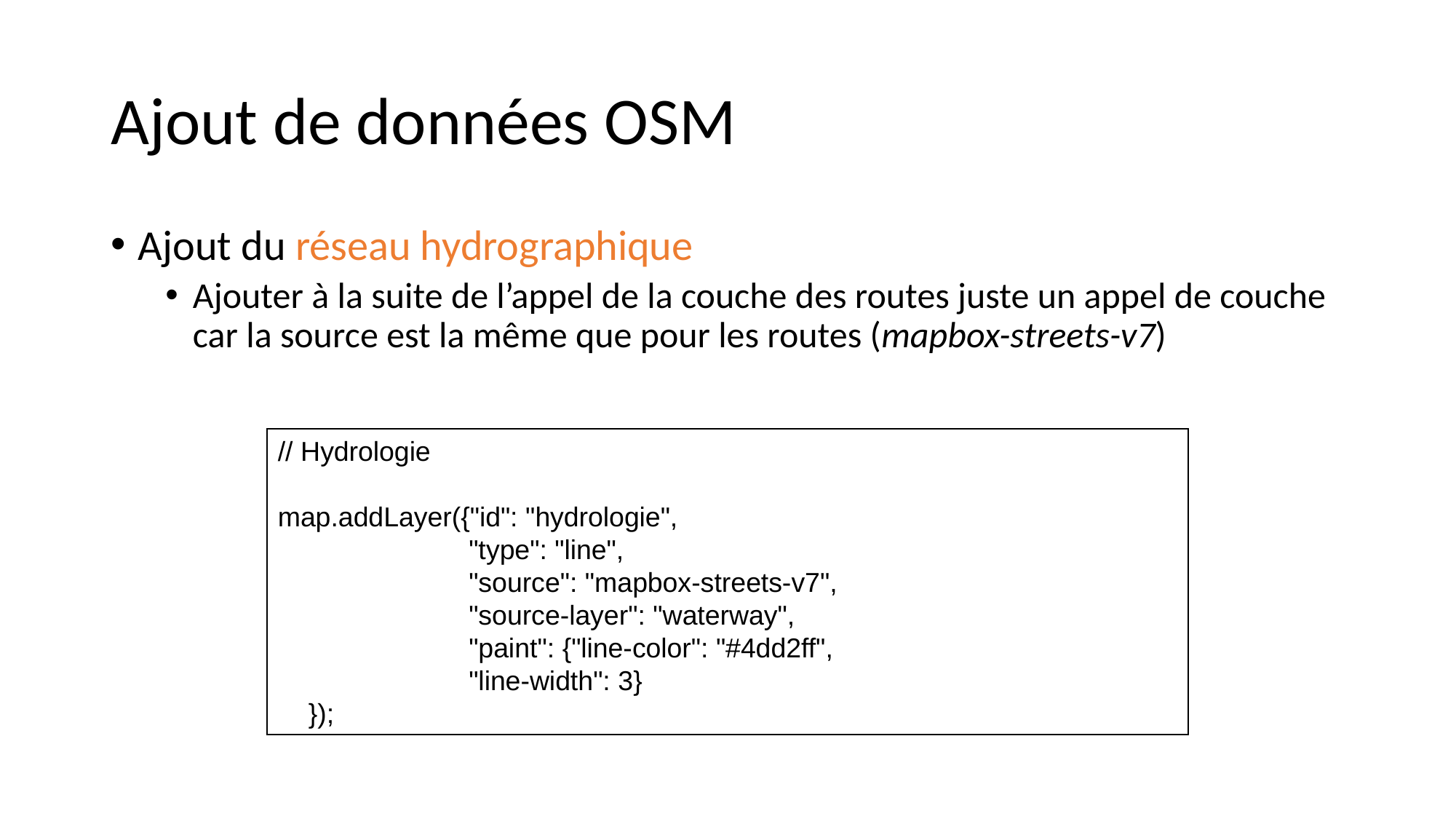

# Ajout de données OSM
Ajout du réseau hydrographique
Ajouter à la suite de l’appel de la couche des routes juste un appel de couche car la source est la même que pour les routes (mapbox-streets-v7)
// Hydrologie

map.addLayer({"id": "hydrologie",
                         "type": "line",
                         "source": "mapbox-streets-v7",
                         "source-layer": "waterway",
                         "paint": {"line-color": "#4dd2ff",
                         "line-width": 3}
    });